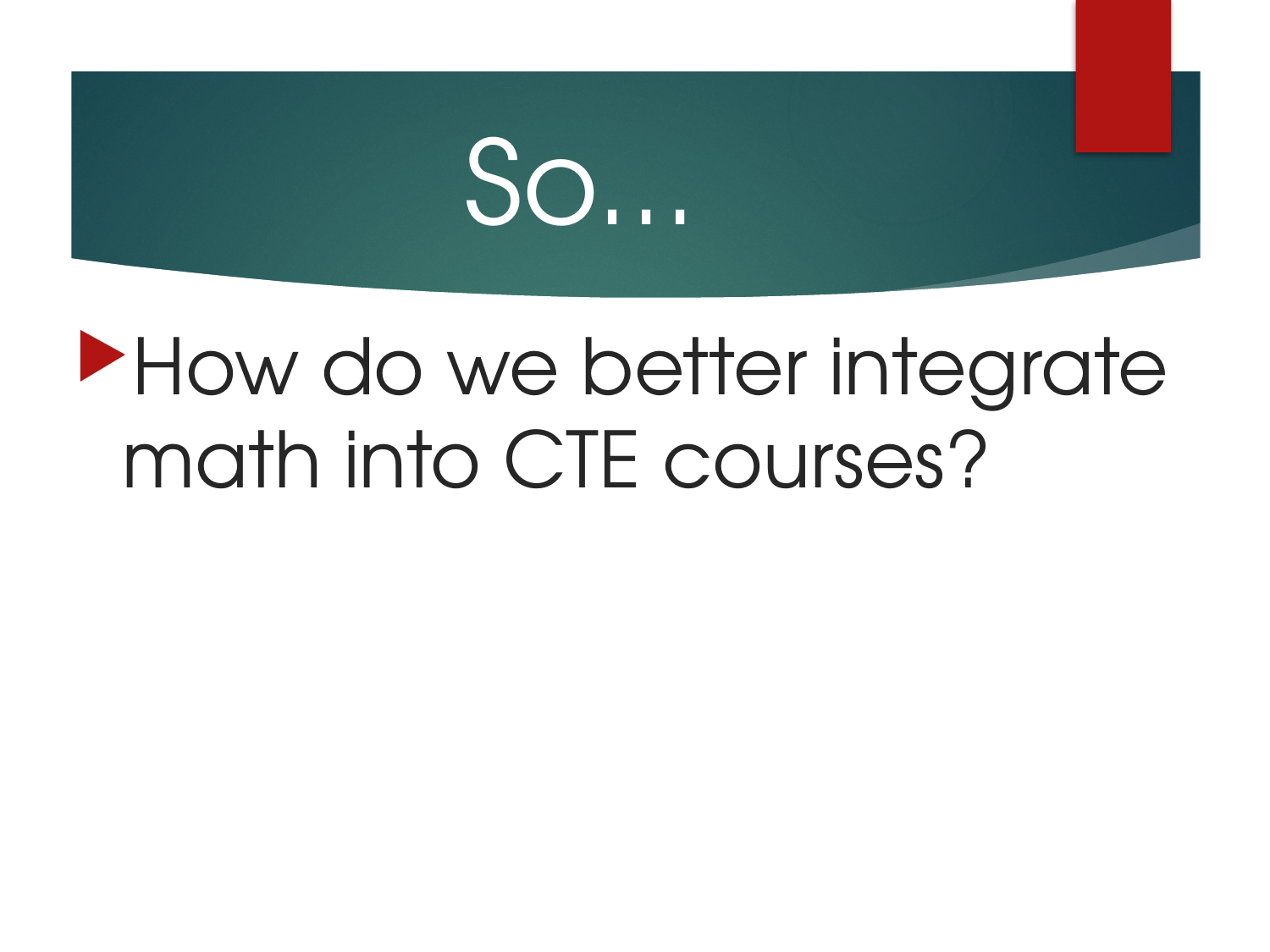

# So…
How do we better integrate math into CTE courses?